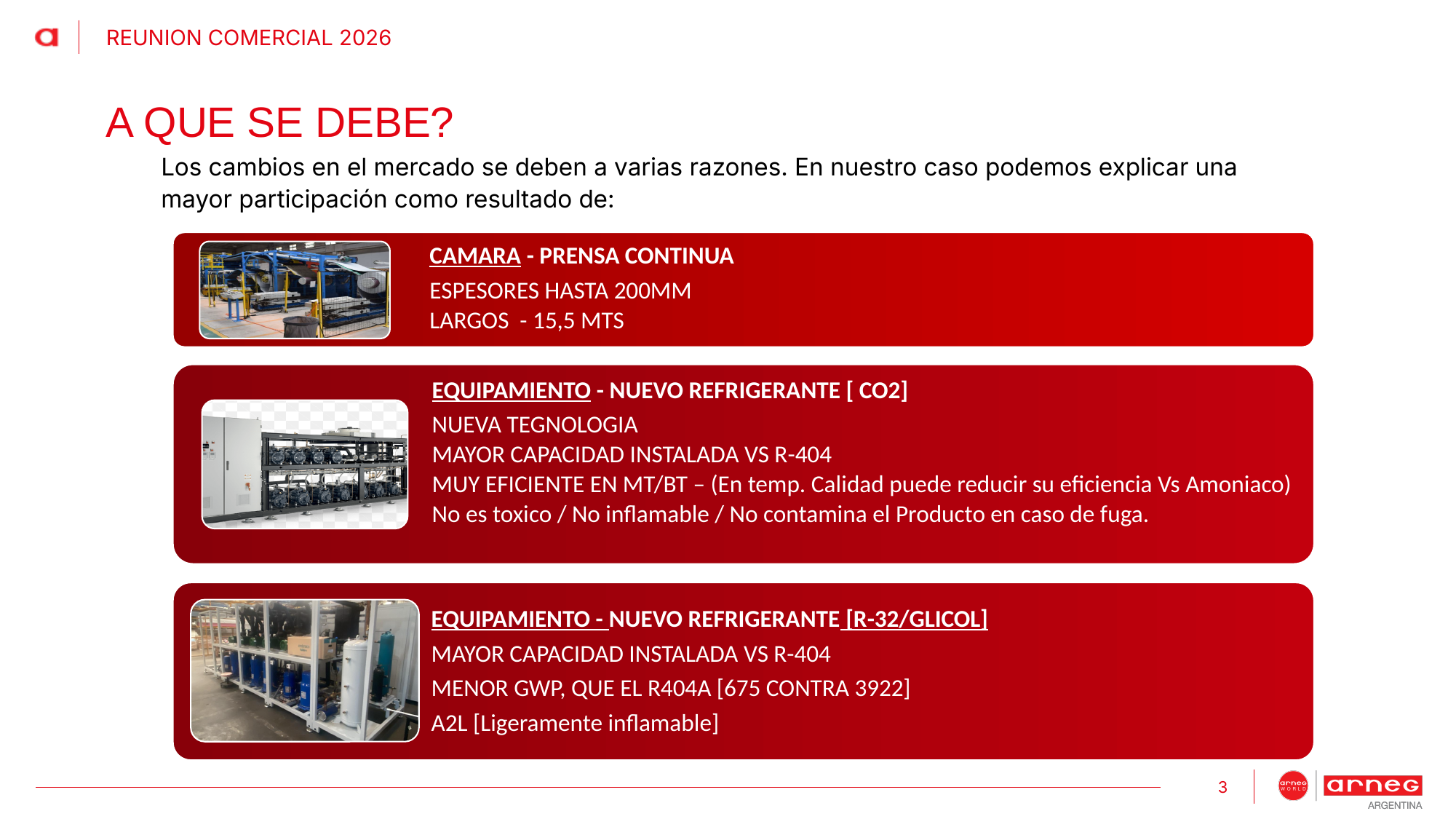

REUNION COMERCIAL 2026
# A QUE SE DEBE?
Los cambios en el mercado se deben a varias razones. En nuestro caso podemos explicar una mayor participación como resultado de:
CAMARA - PRENSA CONTINUA
ESPESORES HASTA 200MM
LARGOS  - 15,5 MTS
EQUIPAMIENTO - NUEVO REFRIGERANTE [ CO2]
NUEVA TEGNOLOGIA
MAYOR CAPACIDAD INSTALADA VS R-404
MUY EFICIENTE EN MT/BT – (En temp. Calidad puede reducir su eficiencia Vs Amoniaco)
No es toxico / No inflamable / No contamina el Producto en caso de fuga.
EQUIPAMIENTO - NUEVO REFRIGERANTE [R-32/GLICOL]
MAYOR CAPACIDAD INSTALADA VS R-404
MENOR GWP, QUE EL R404A [675 CONTRA 3922]
A2L [Ligeramente inflamable]
3